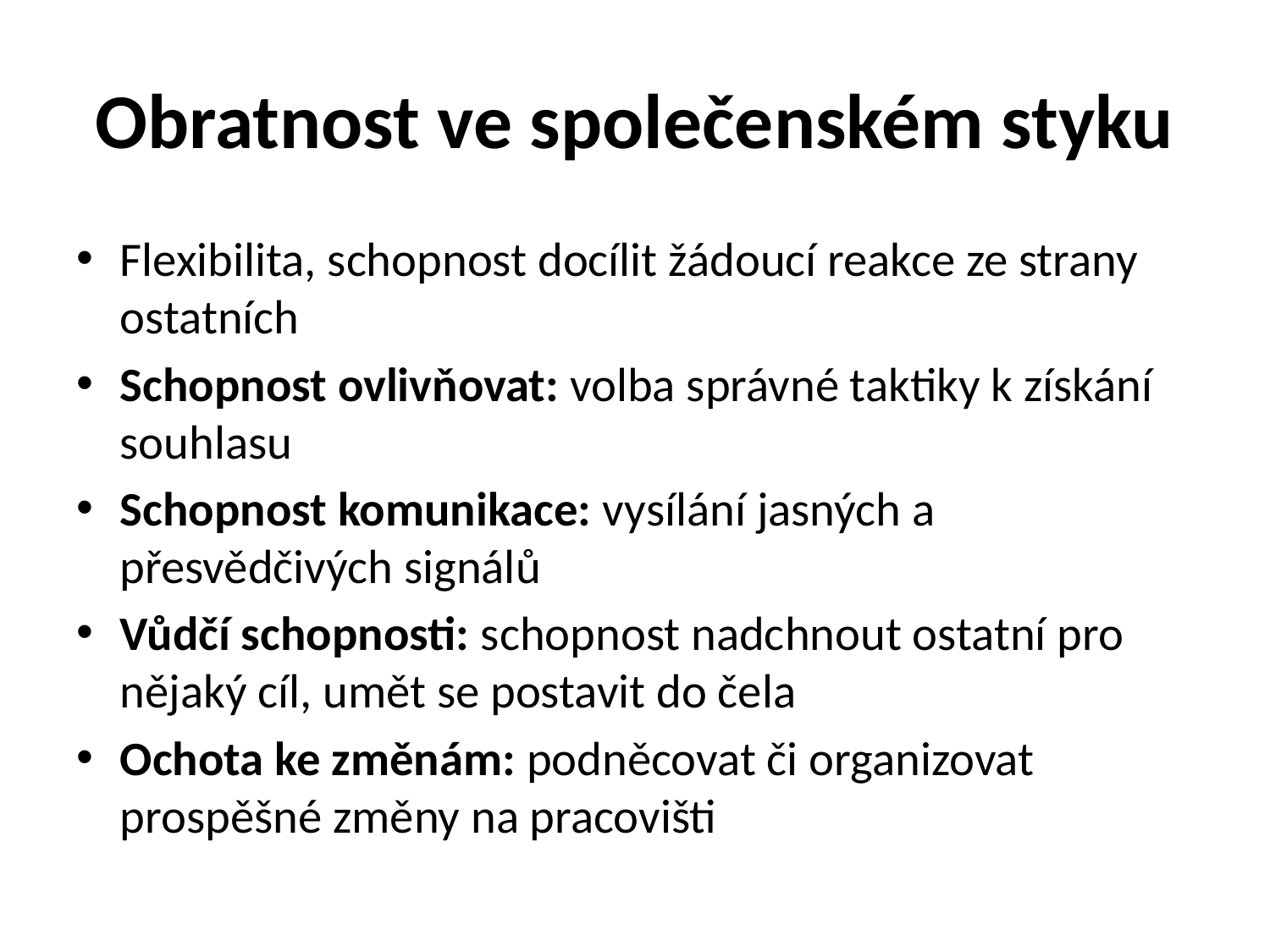

# Obratnost ve společenském styku
Flexibilita, schopnost docílit žádoucí reakce ze strany ostatních
Schopnost ovlivňovat: volba správné taktiky k získání souhlasu
Schopnost komunikace: vysílání jasných a přesvědčivých signálů
Vůdčí schopnosti: schopnost nadchnout ostatní pro nějaký cíl, umět se postavit do čela
Ochota ke změnám: podněcovat či organizovat prospěšné změny na pracovišti